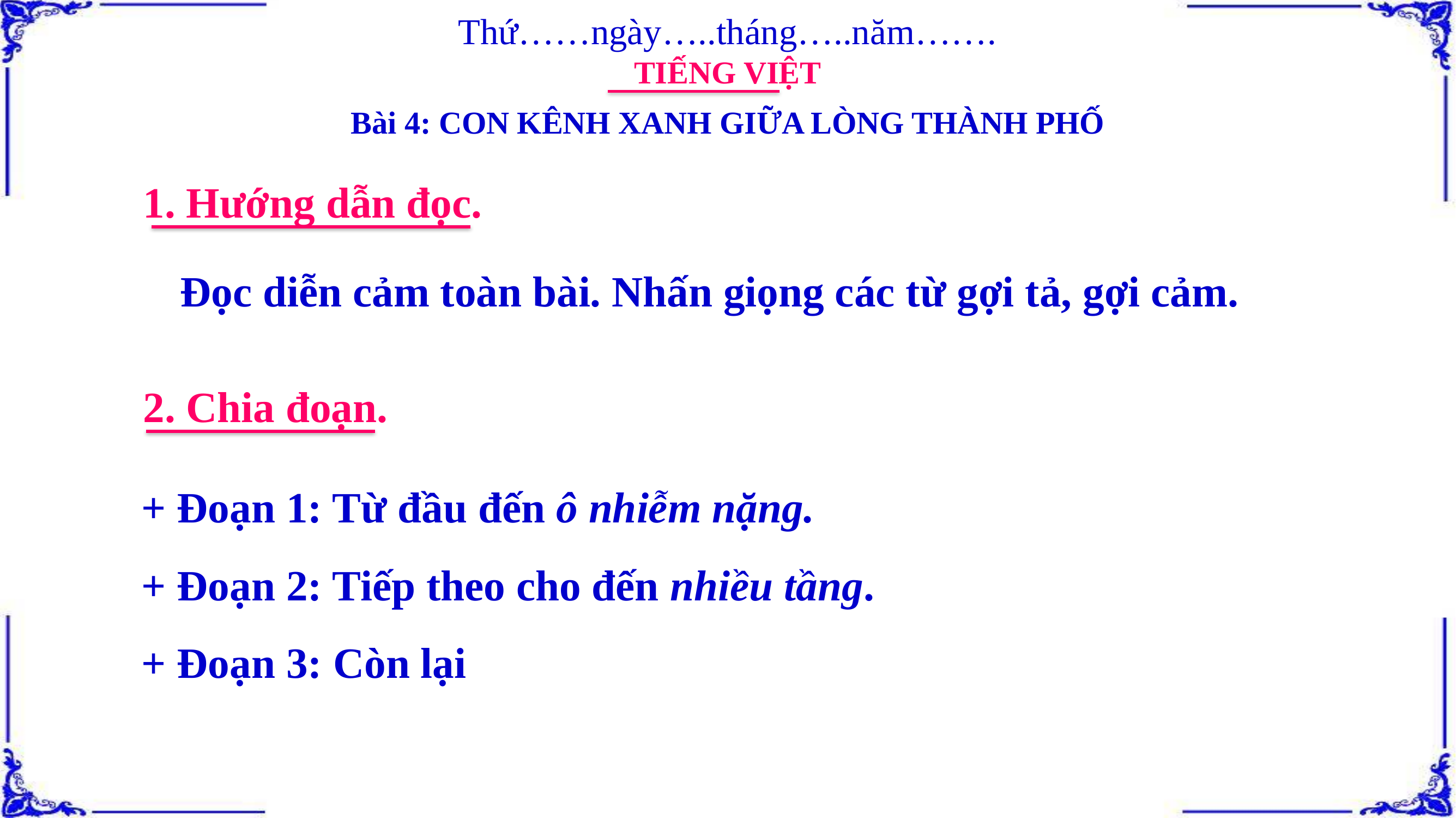

Thứ……ngày…..tháng…..năm…….
TIẾNG VIỆT
Bài 4: CON KÊNH XANH GIỮA LÒNG THÀNH PHỐ
1. Hướng dẫn đọc.
   Đọc diễn cảm toàn bài. Nhấn giọng các từ gợi tả, gợi cảm.
2. Chia đoạn.
+ Đoạn 1: Từ đầu đến ô nhiễm nặng.
+ Đoạn 2: Tiếp theo cho đến nhiều tầng.
+ Đoạn 3: Còn lại